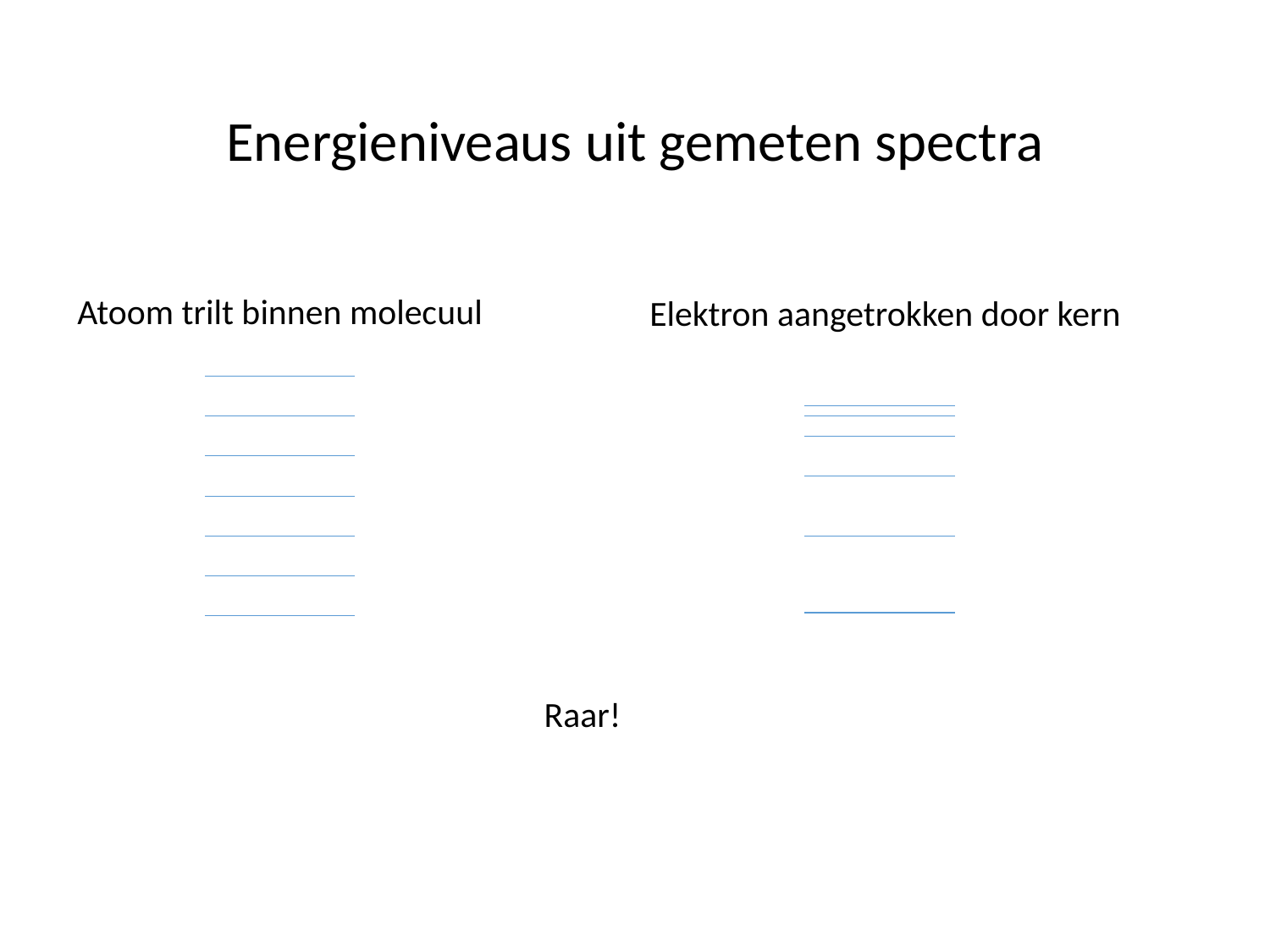

# Energieniveaus uit gemeten spectra
Atoom trilt binnen molecuul
Elektron aangetrokken door kern
Raar!